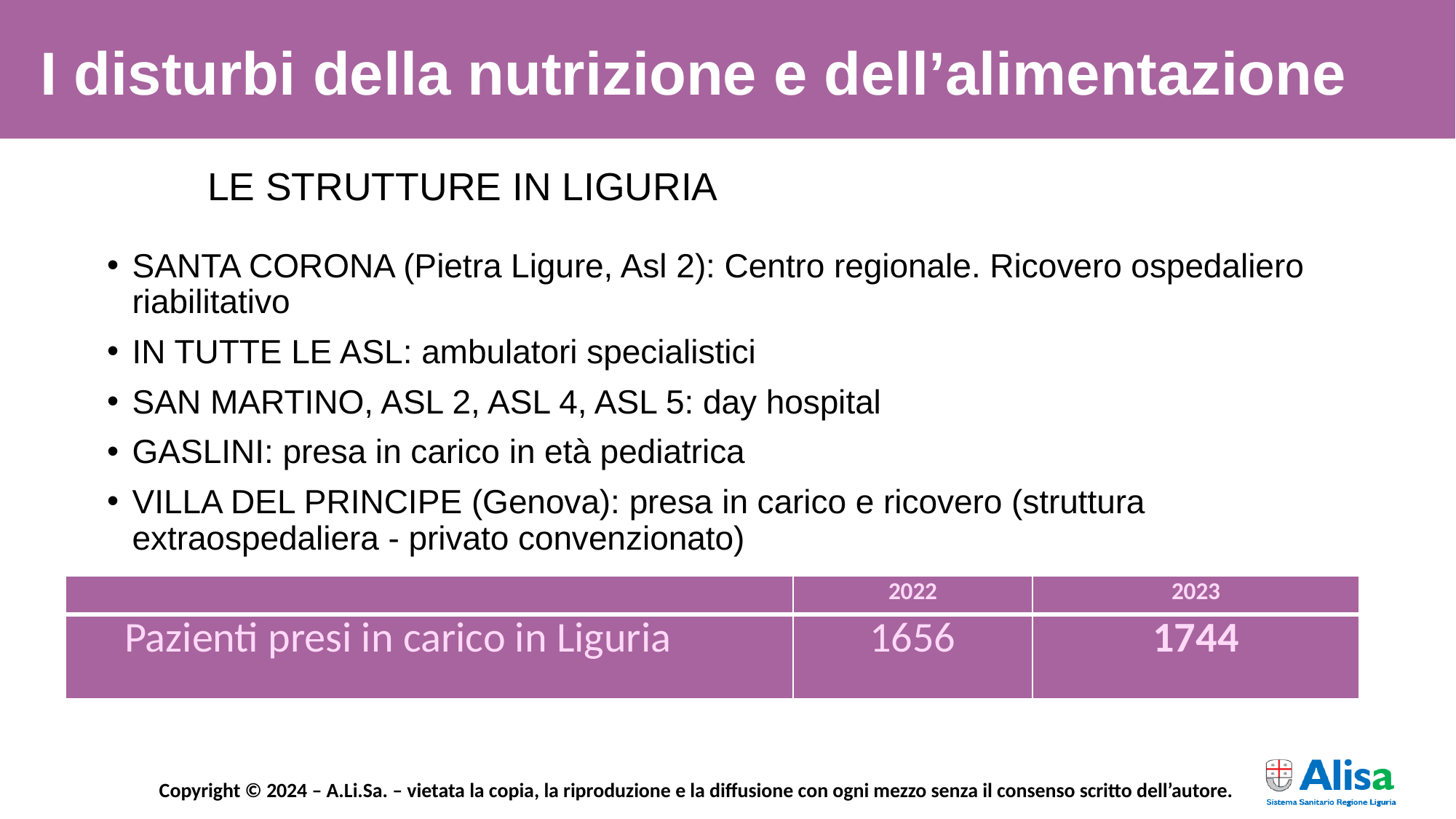

I disturbi della nutrizione e dell’alimentazione
 	LE STRUTTURE IN LIGURIA

SANTA CORONA (Pietra Ligure, Asl 2): Centro regionale. Ricovero ospedaliero riabilitativo
IN TUTTE LE ASL: ambulatori specialistici
SAN MARTINO, ASL 2, ASL 4, ASL 5: day hospital
GASLINI: presa in carico in età pediatrica
VILLA DEL PRINCIPE (Genova): presa in carico e ricovero (struttura extraospedaliera - privato convenzionato)

|  | 2022 | 2023 |
| --- | --- | --- |
| Pazienti presi in carico in Liguria | 1656 | 1744 |